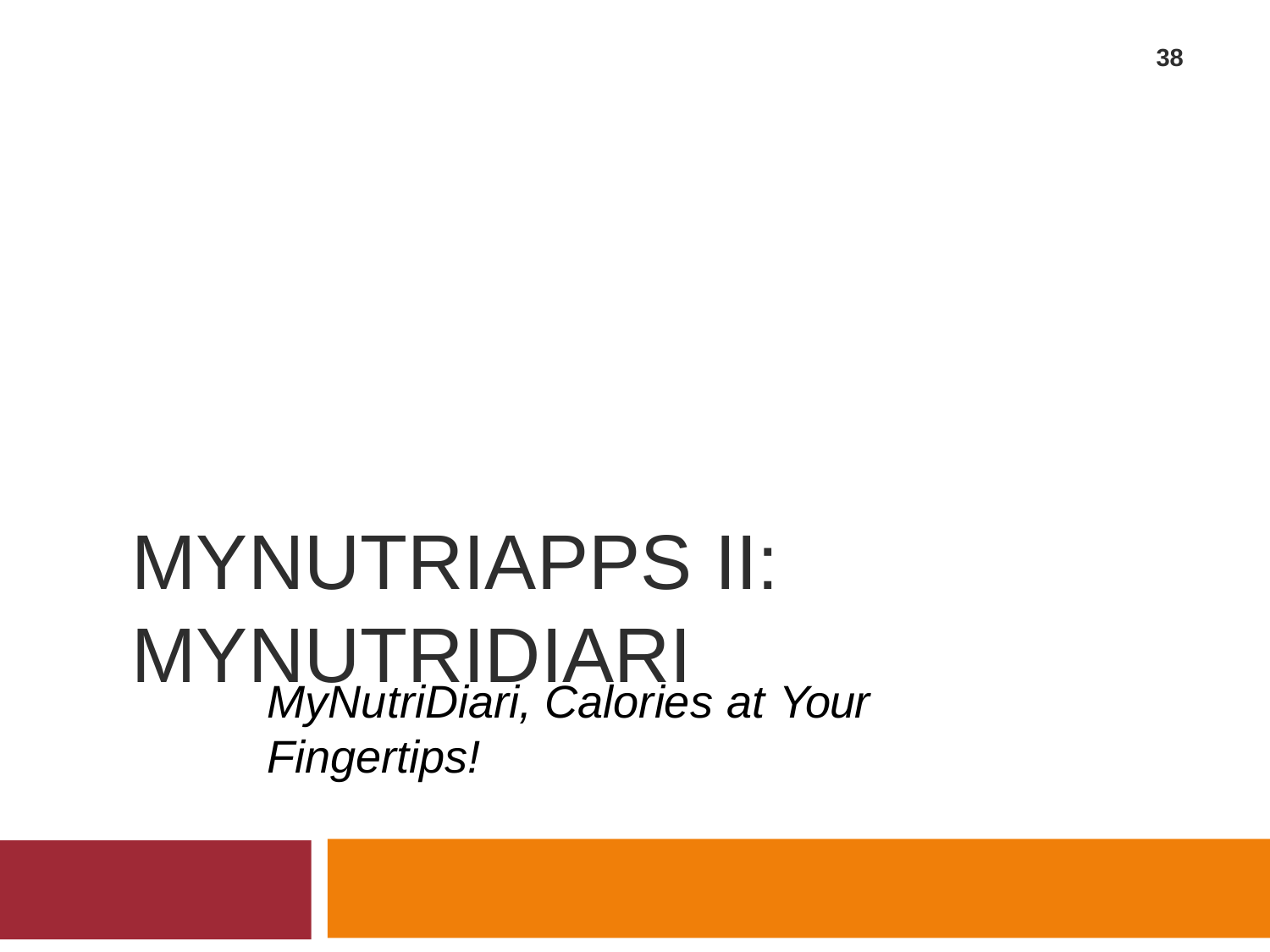

38

MYNUTRIAPPS II: MYNUTRIDIARI
MyNutriDiari, Calories at Your Fingertips!